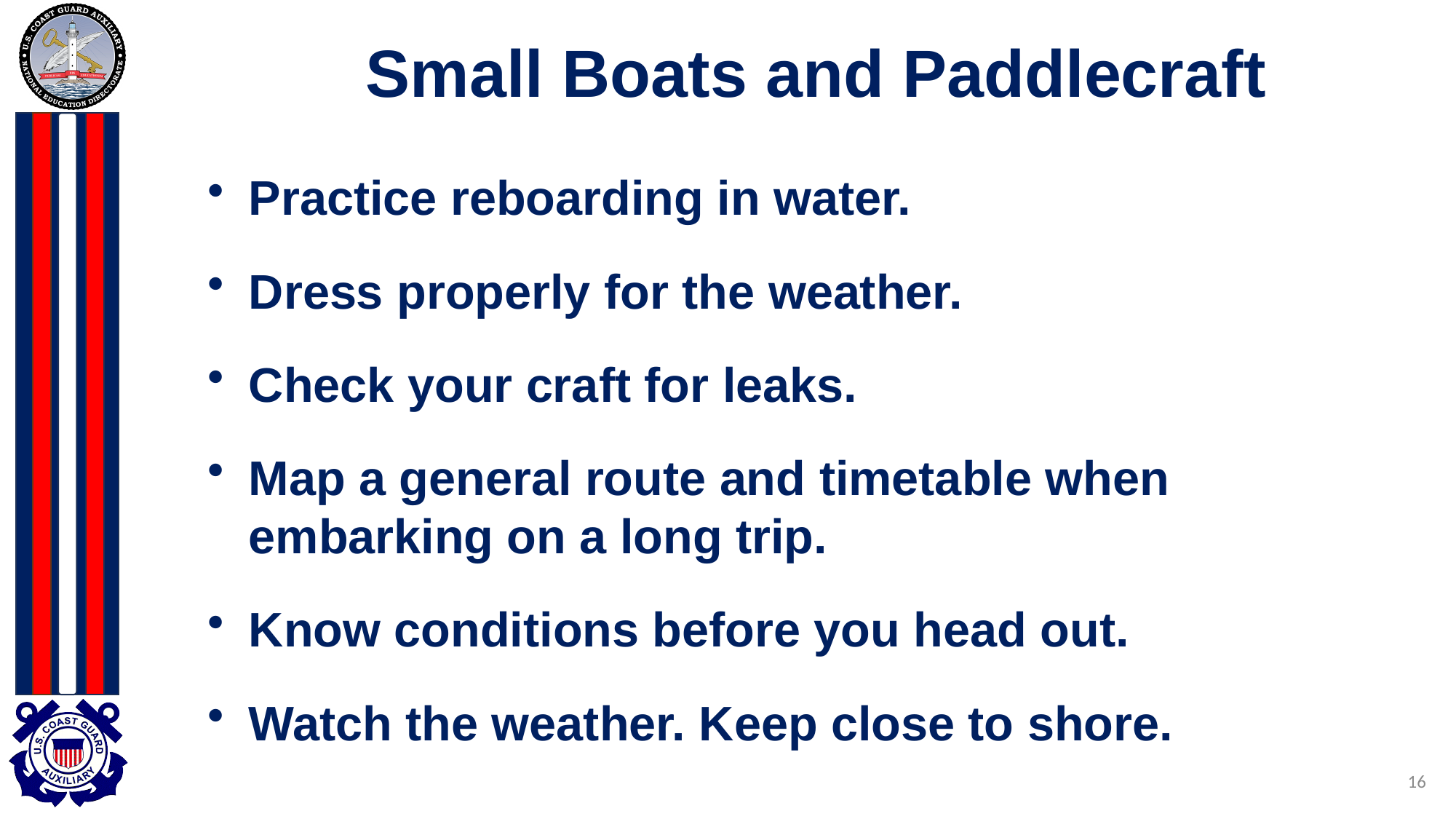

# Small Boats and Paddlecraft
Practice reboarding in water.

Dress properly for the weather.

Check your craft for leaks.

Map a general route and timetable when embarking on a long trip.

Know conditions before you head out.

Watch the weather. Keep close to shore.
16